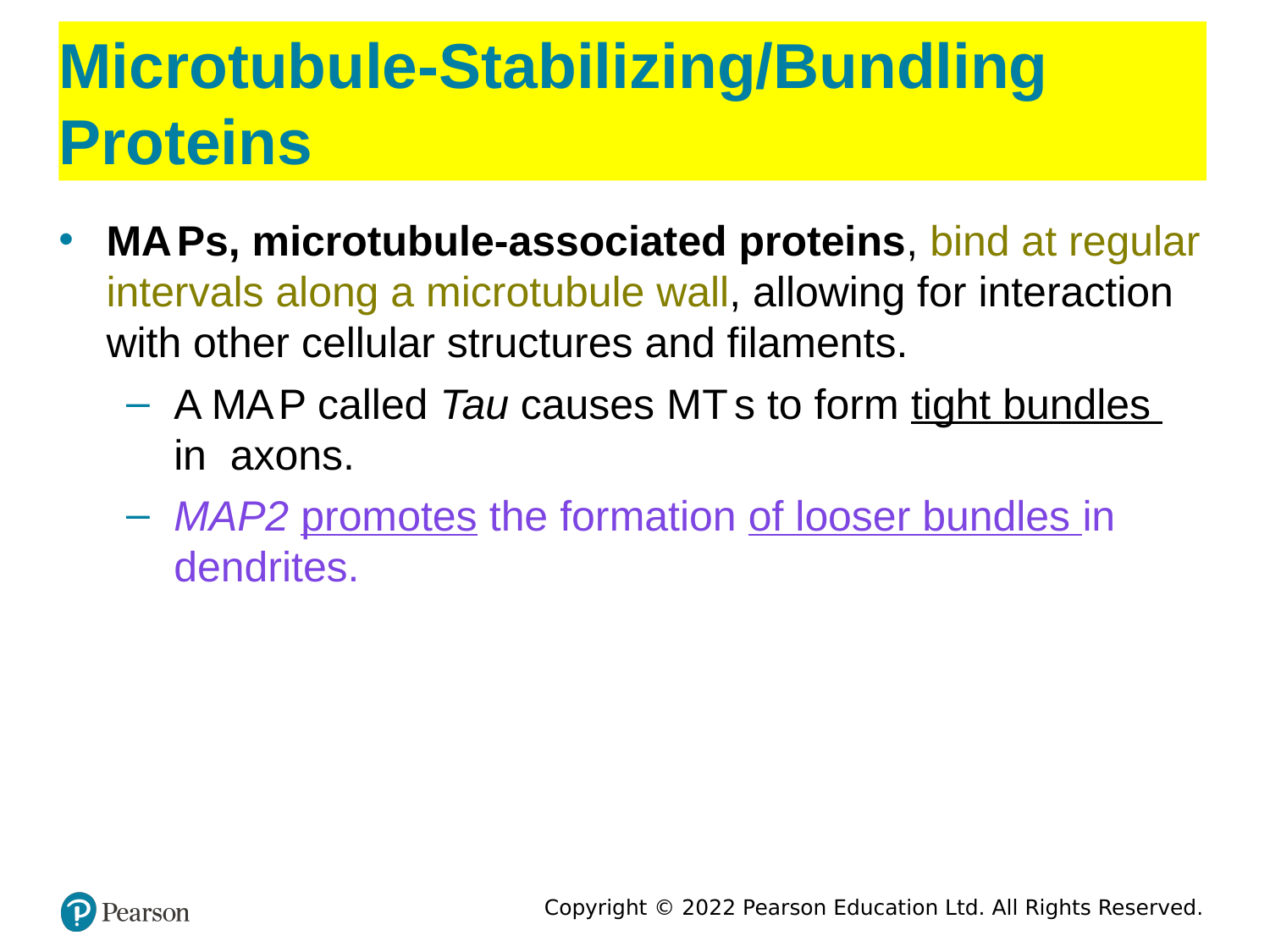

# Microtubule-Stabilizing/Bundling Proteins
M A Ps, microtubule-associated proteins, bind at regular intervals along a microtubule wall, allowing for interaction with other cellular structures and filaments.
A M A P called Tau causes M T s to form tight bundles  in  axons.
MAP2 promotes the formation of looser bundles in dendrites.